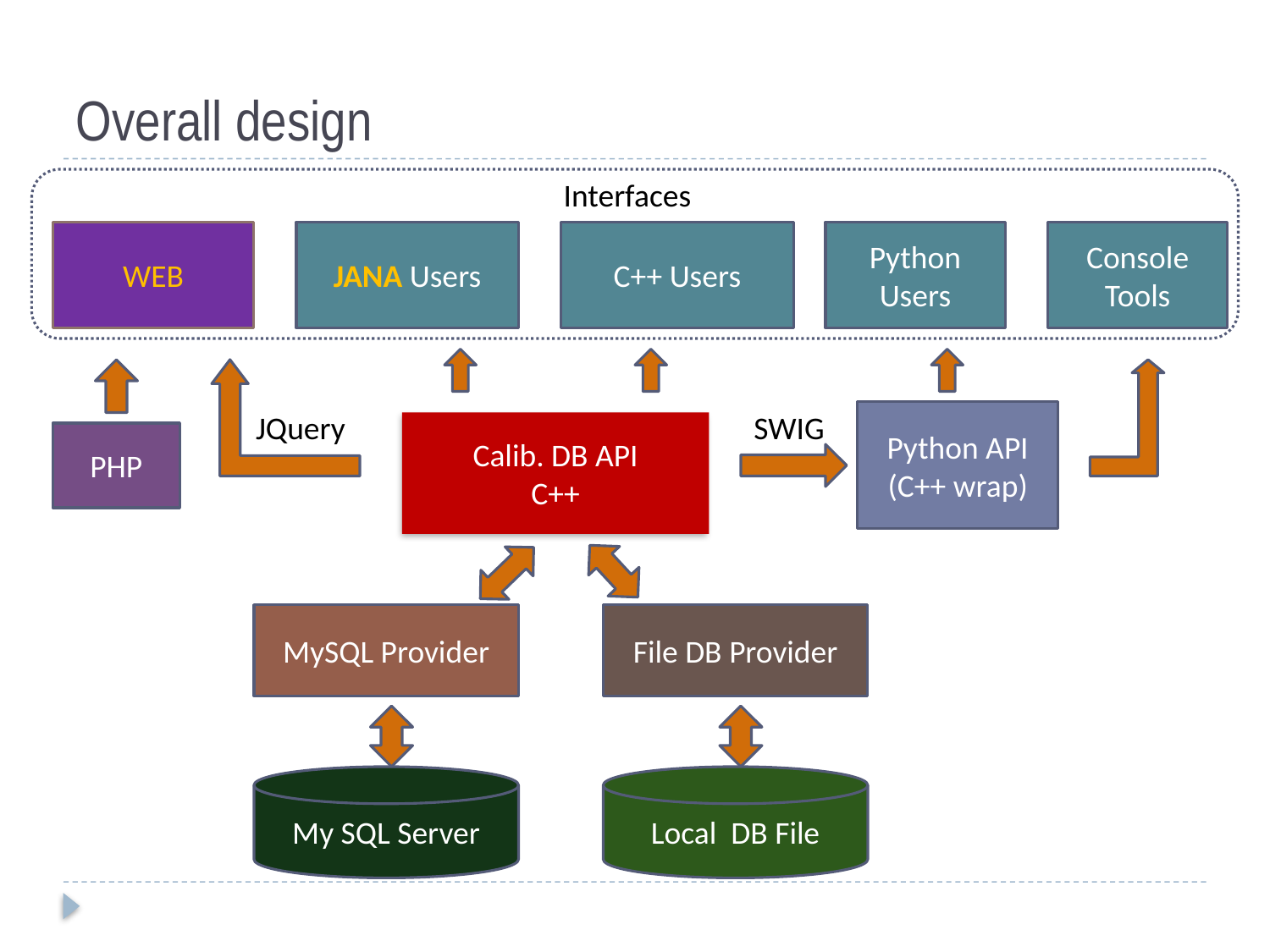

# Overall design

Interfaces
WEB
JANA Users
C++ Users
Python Users
Console
Tools

JQuery
SWIG
Python API
(C++ wrap)
Calib. DB API
C++

MySQL Provider
File DB Provider

My SQL Server
Local  DB File
PHP